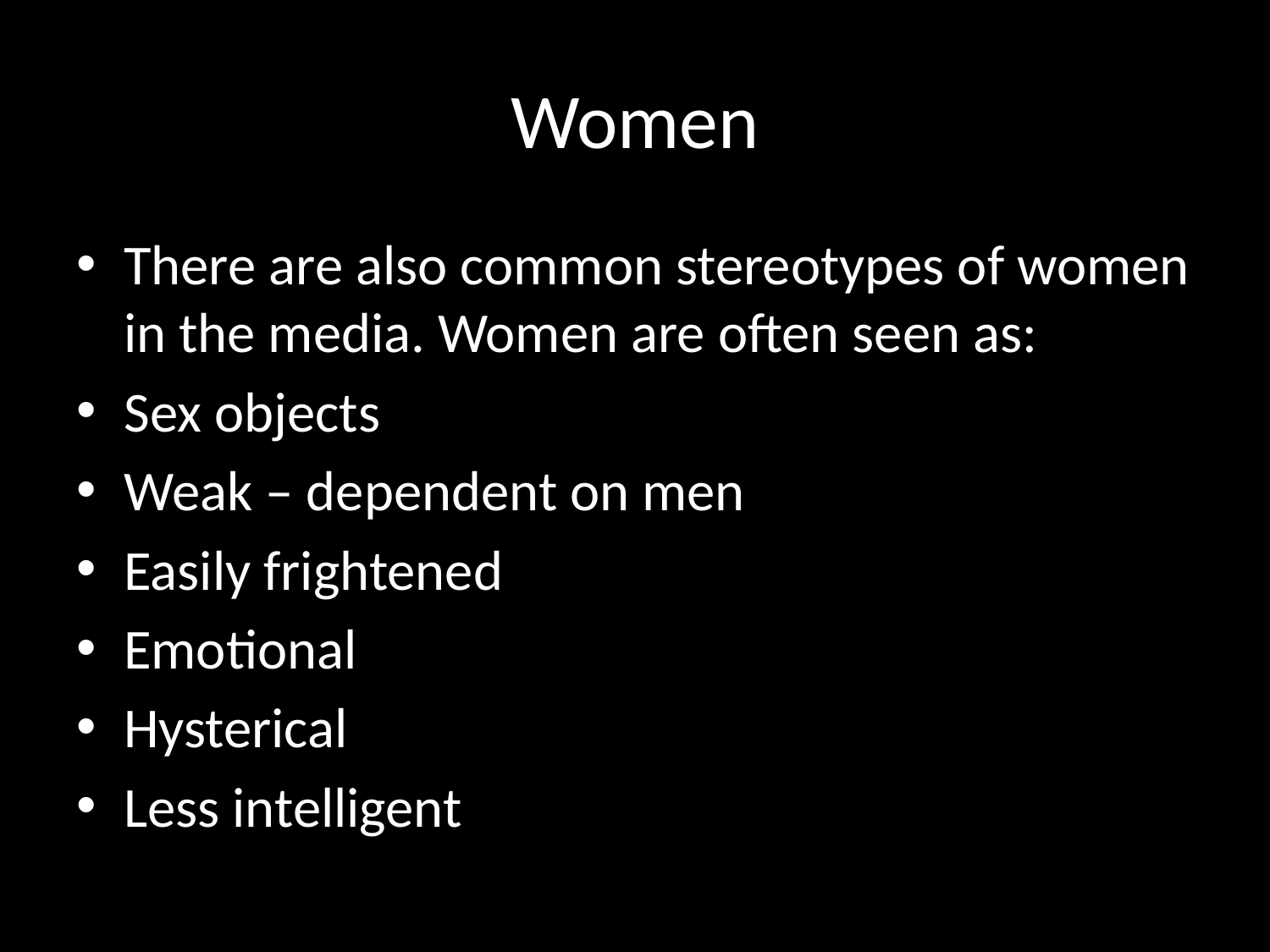

# Women
There are also common stereotypes of women in the media. Women are often seen as:
Sex objects
Weak – dependent on men
Easily frightened
Emotional
Hysterical
Less intelligent